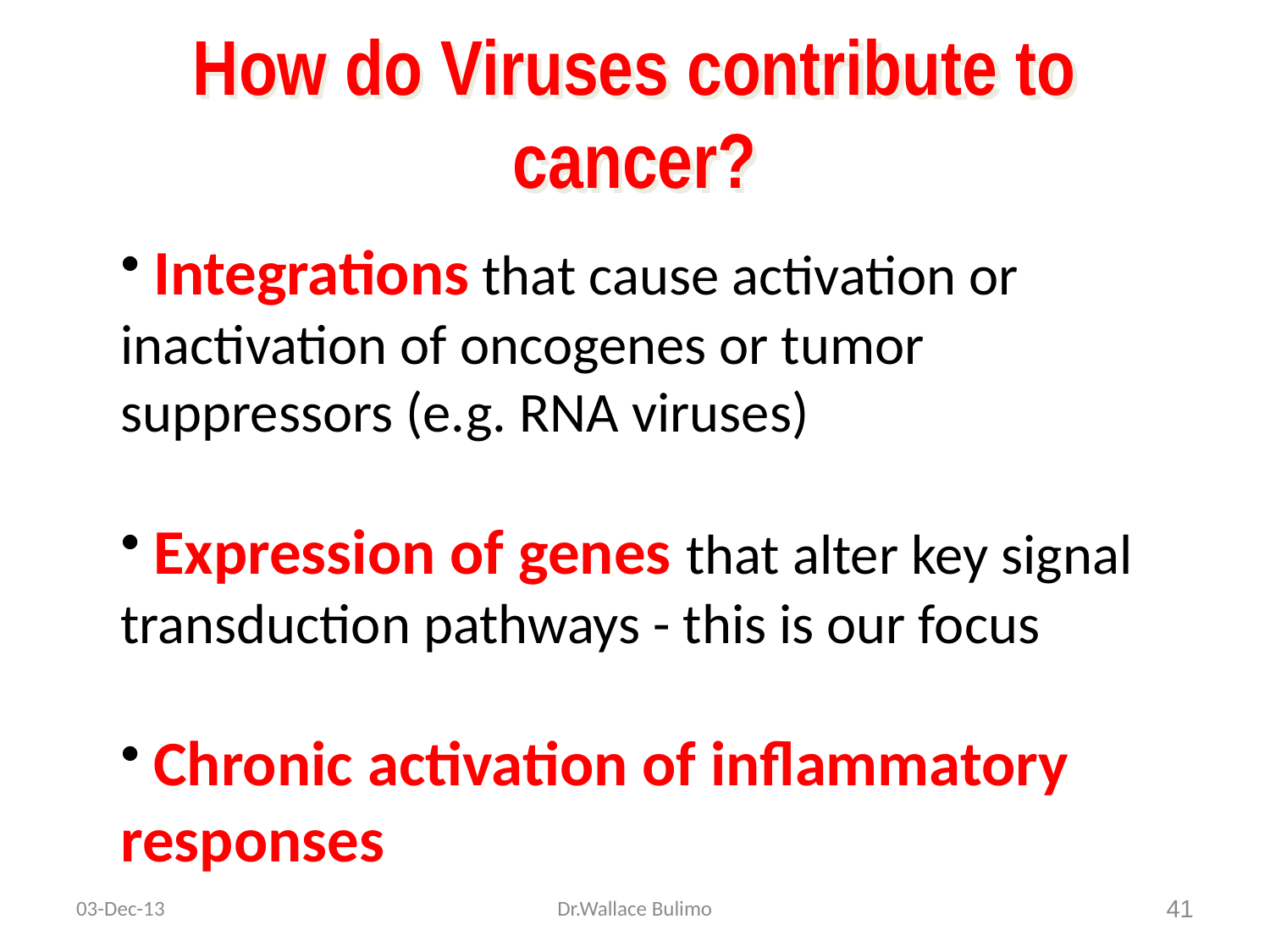

How do Viruses contribute to cancer?
 Integrations that cause activation or inactivation of oncogenes or tumor suppressors (e.g. RNA viruses)

 Expression of genes that alter key signal transduction pathways - this is our focus

 Chronic activation of inflammatory responses
03-Dec-13
Dr.Wallace Bulimo
41